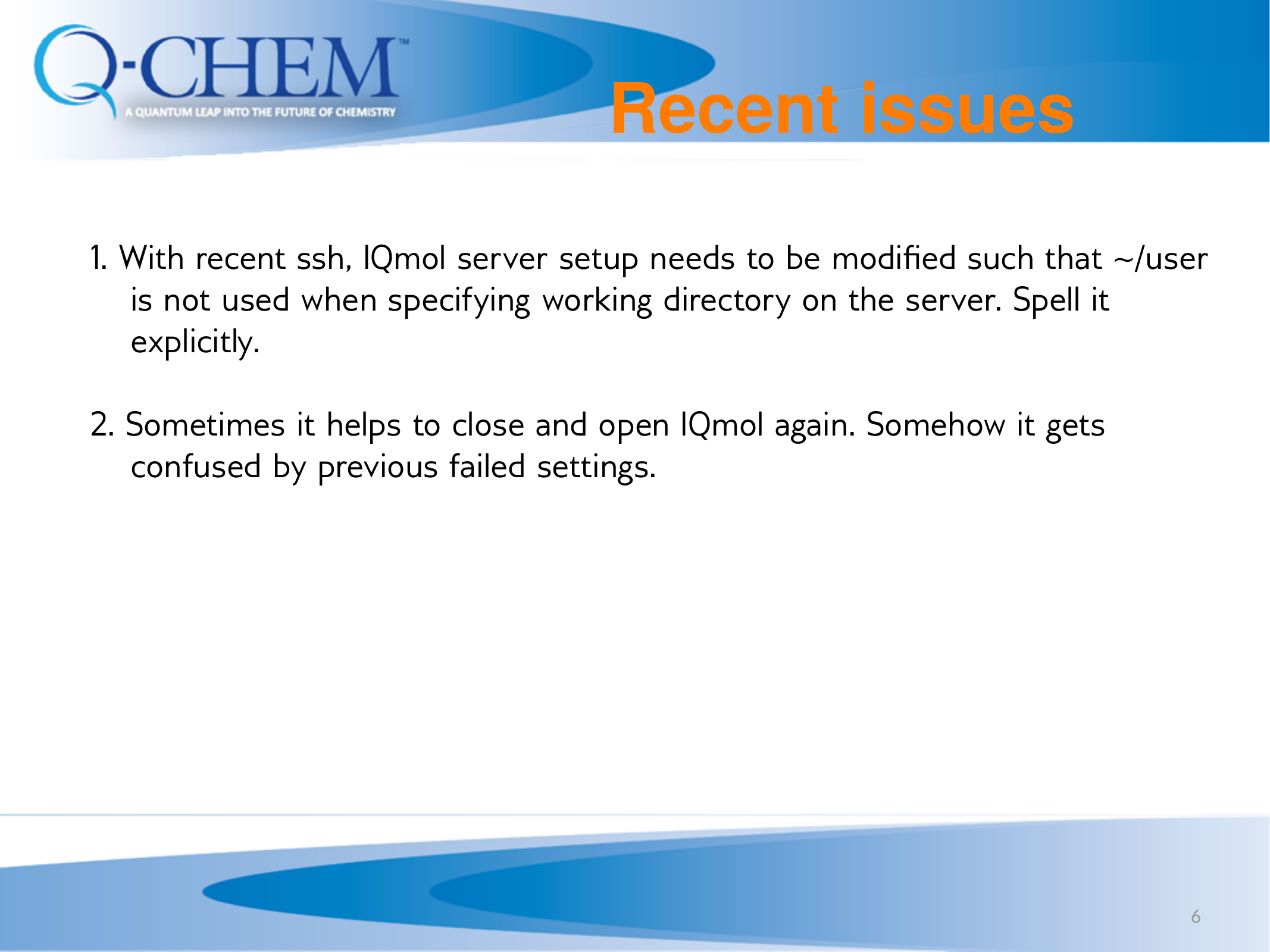

# Recent issues
1. With recent ssh, IQmol server setup needs to be modified such that ~/user is not used when specifying working directory on the server. Spell it explicitly.

2. Sometimes it helps to close and open IQmol again. Somehow it gets confused by previous failed settings.
6